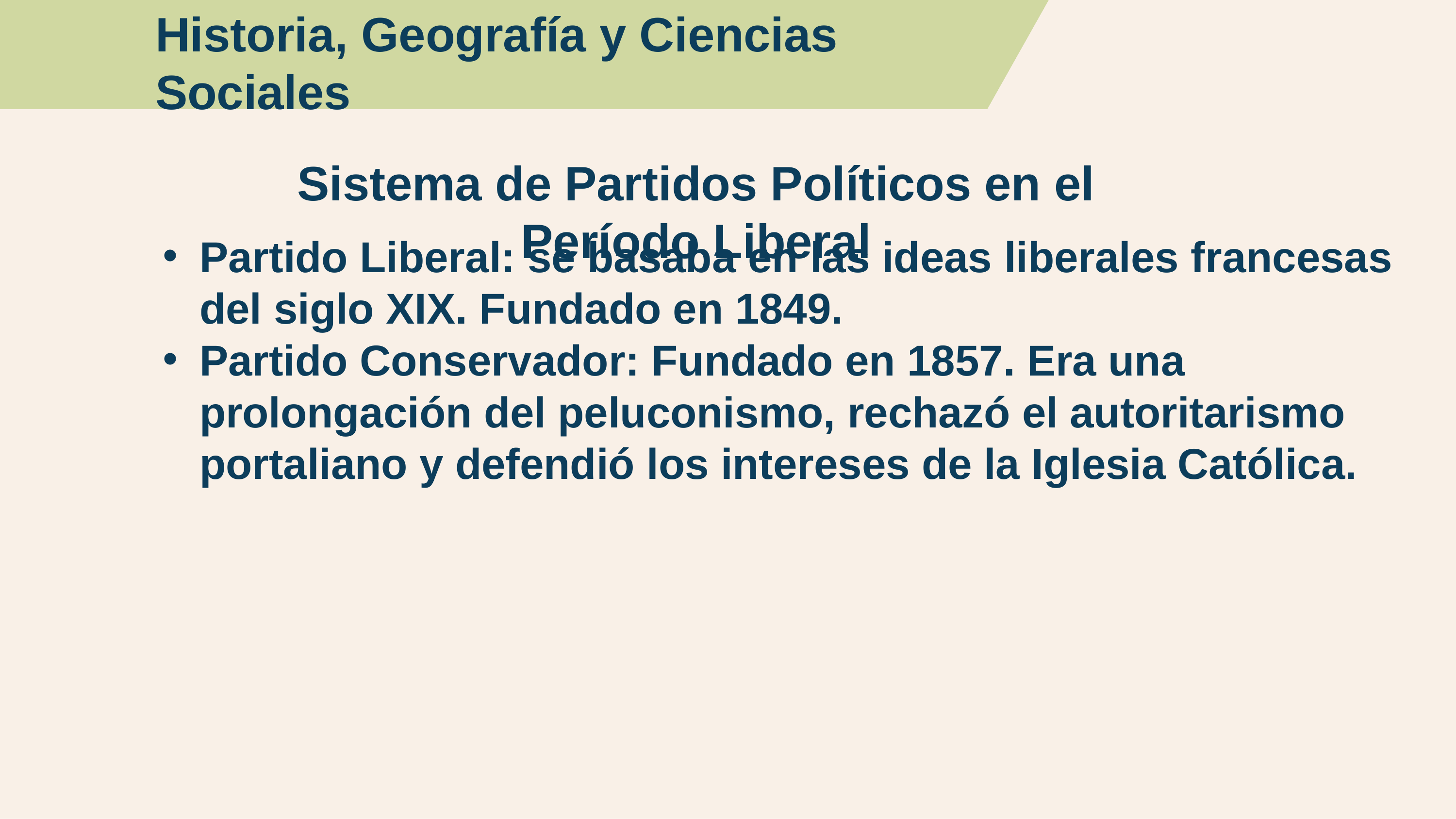

Historia, Geografía y Ciencias Sociales
Sistema de Partidos Políticos en el Período Liberal
Partido Liberal: se basaba en las ideas liberales francesas del siglo XIX. Fundado en 1849.
Partido Conservador: Fundado en 1857. Era una prolongación del peluconismo, rechazó el autoritarismo portaliano y defendió los intereses de la Iglesia Católica.